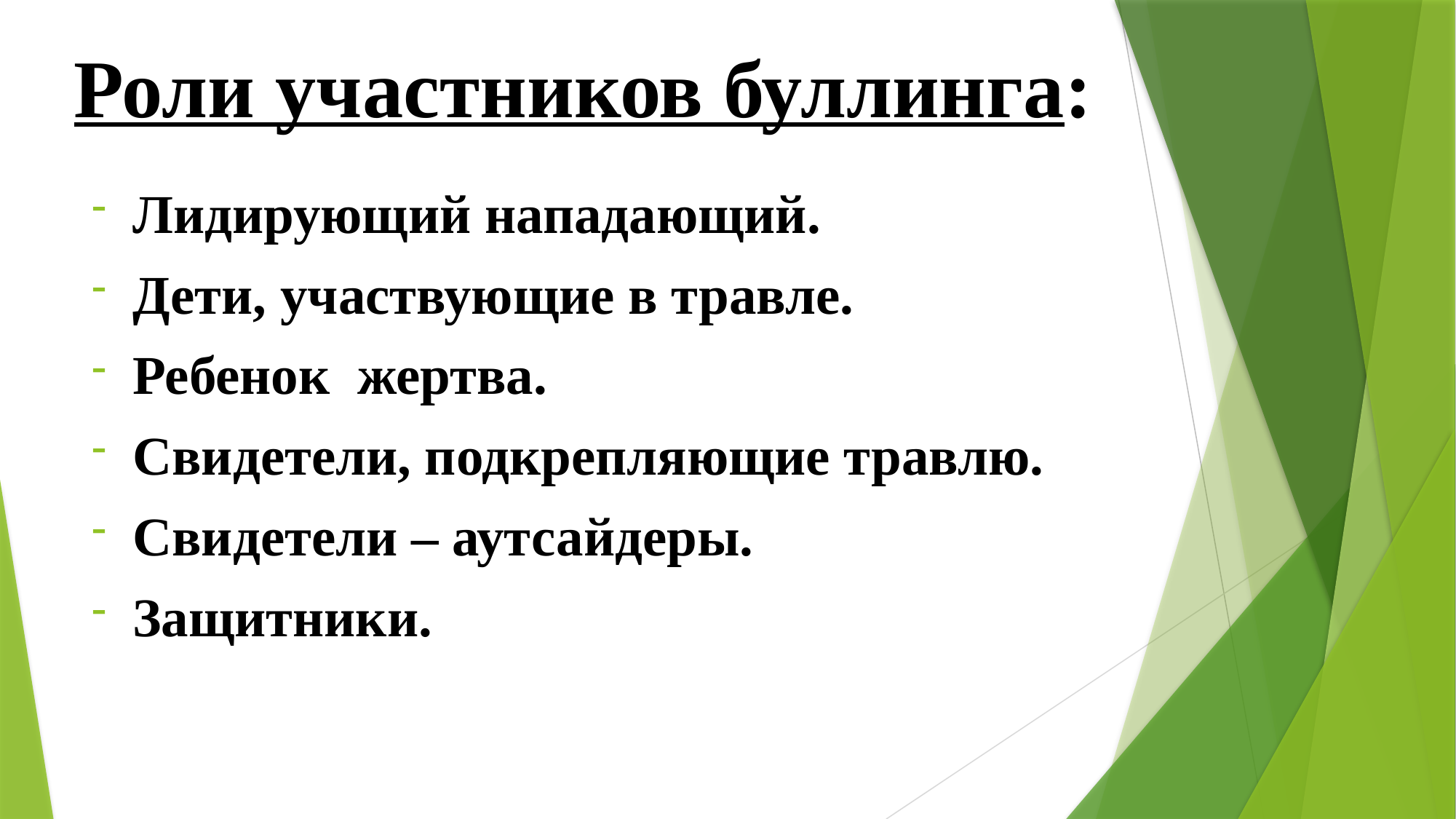

# Роли участников буллинга:
Лидирующий нападающий.
Дети, участвующие в травле.
Ребенок  жертва.
Свидетели, подкрепляющие травлю.
Свидетели – аутсайдеры.
Защитники.